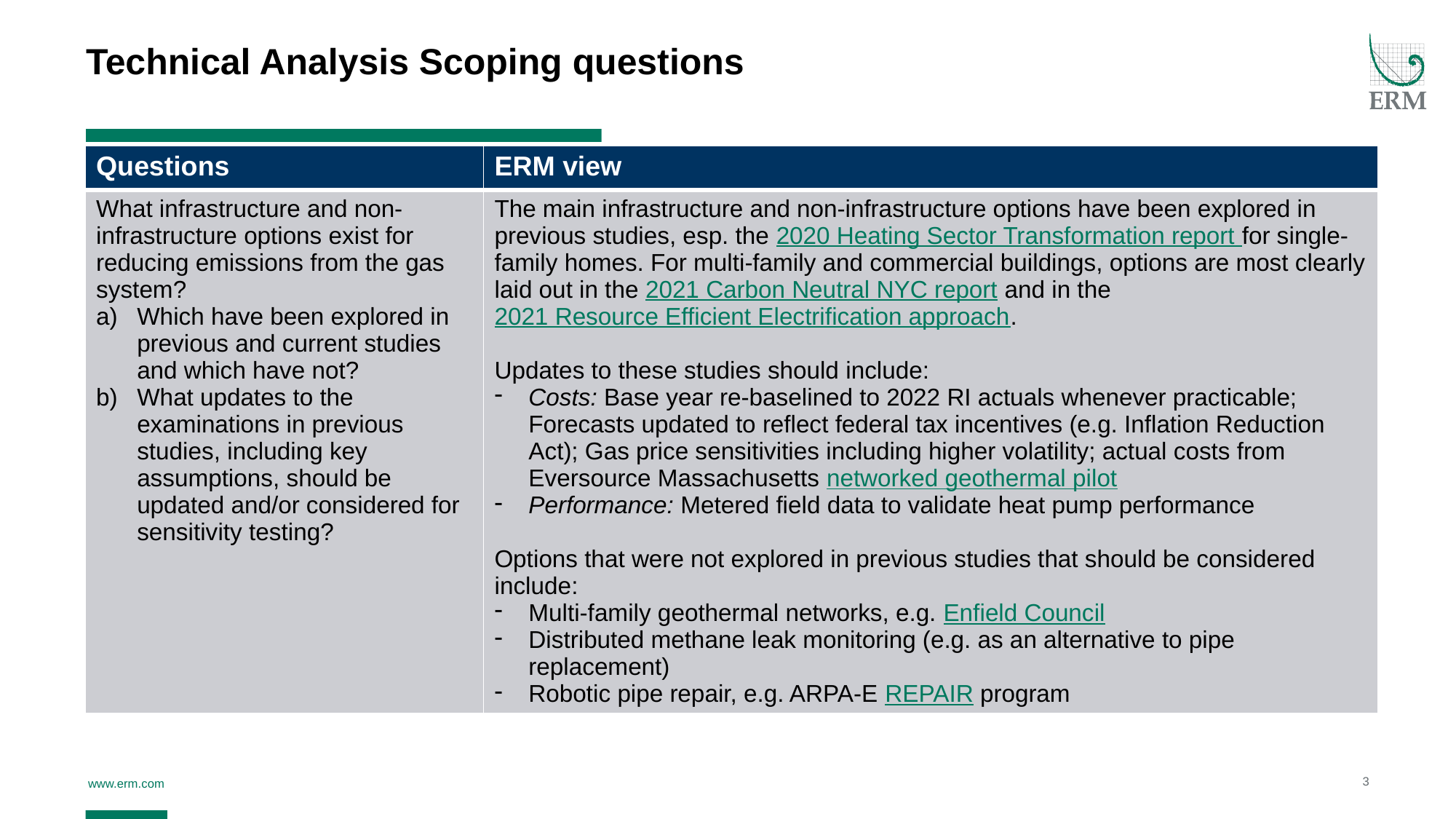

# Technical Analysis Scoping questions
| Questions | ERM view |
| --- | --- |
| What infrastructure and non-infrastructure options exist for reducing emissions from the gas system? Which have been explored in previous and current studies and which have not? What updates to the examinations in previous studies, including key assumptions, should be updated and/or considered for sensitivity testing? | The main infrastructure and non-infrastructure options have been explored in previous studies, esp. the 2020 Heating Sector Transformation report for single-family homes. For multi-family and commercial buildings, options are most clearly laid out in the 2021 Carbon Neutral NYC report and in the 2021 Resource Efficient Electrification approach. Updates to these studies should include: Costs: Base year re-baselined to 2022 RI actuals whenever practicable; Forecasts updated to reflect federal tax incentives (e.g. Inflation Reduction Act); Gas price sensitivities including higher volatility; actual costs from Eversource Massachusetts networked geothermal pilot Performance: Metered field data to validate heat pump performance Options that were not explored in previous studies that should be considered include: Multi-family geothermal networks, e.g. Enfield Council Distributed methane leak monitoring (e.g. as an alternative to pipe replacement) Robotic pipe repair, e.g. ARPA-E REPAIR program |
3